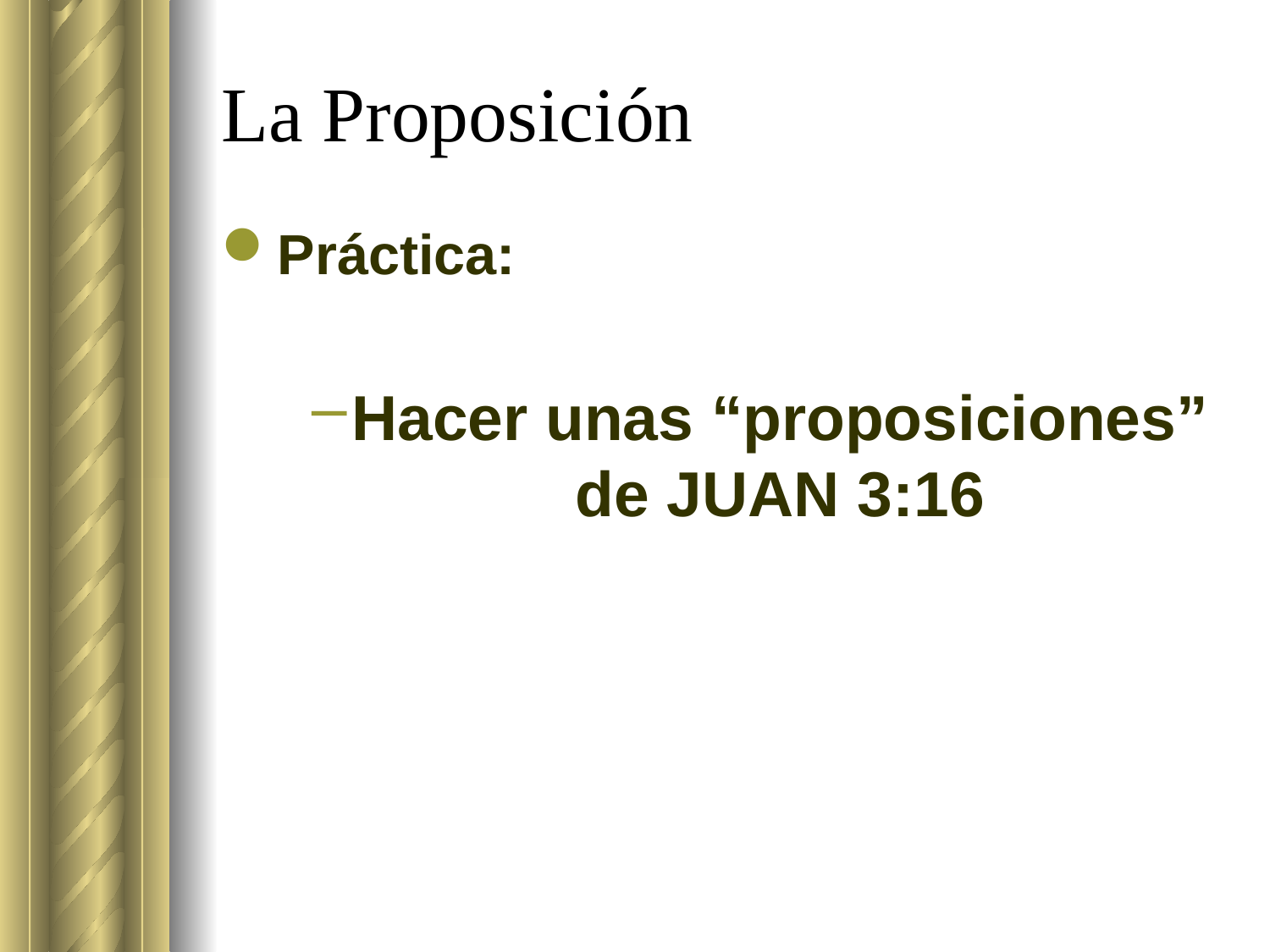

# La Proposición
Práctica:

Hacer unas “proposiciones” de JUAN 3:16